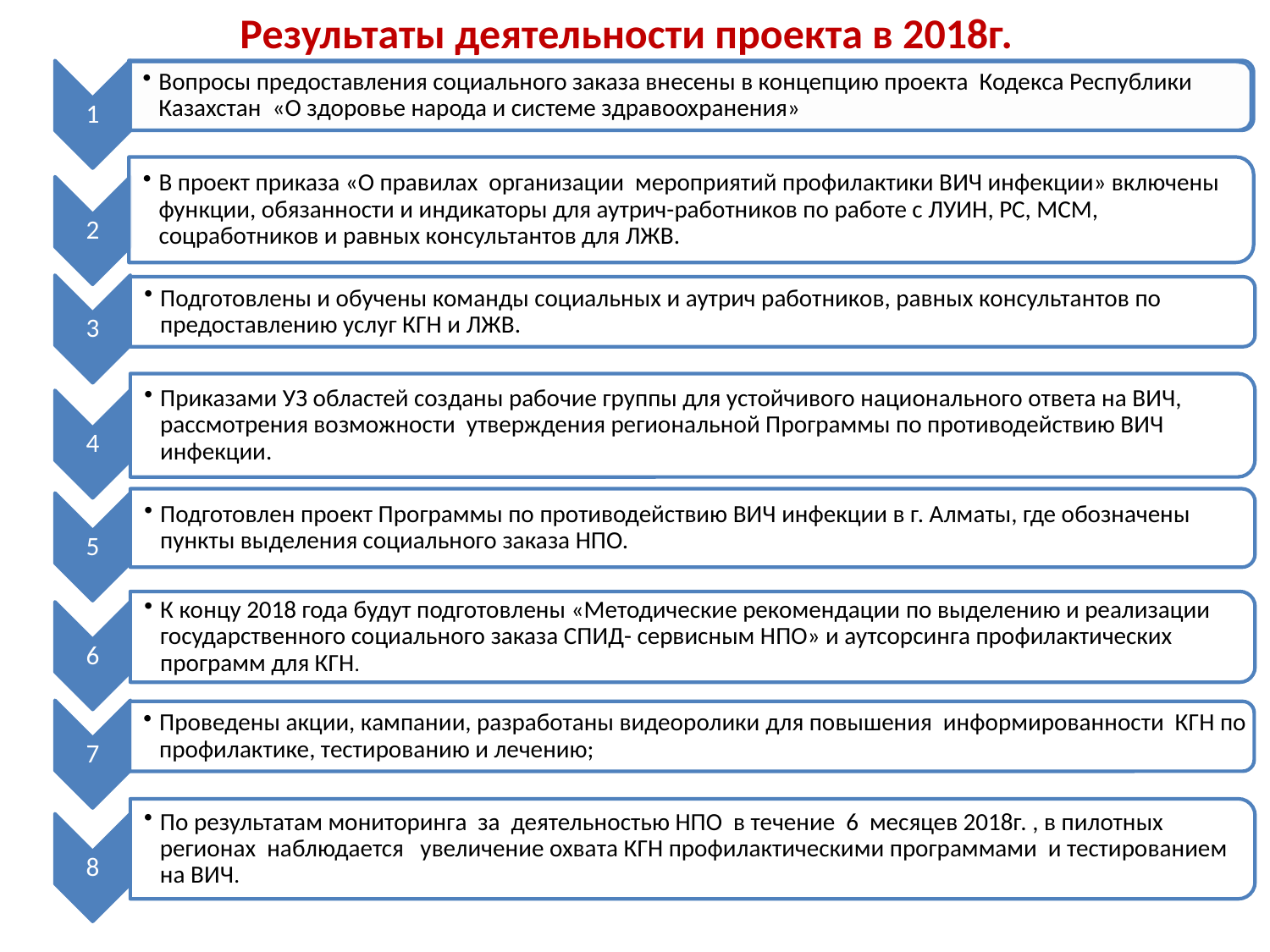

# Результаты деятельности проекта в 2018г.
1
Вопросы предоставления социального заказа внесены в концепцию проекта  Кодекса Республики Казахстан  «О здоровье народа и системе здравоохранения»
2
В проект приказа «О правилах  организации  мероприятий профилактики ВИЧ инфекции» включены функции, обязанности и индикаторы для аутрич-работников по работе с ЛУИН, РС, МСМ, соцработников и равных консультантов для ЛЖВ.
3
Подготовлены и обучены команды социальных и аутрич работников, равных консультантов по предоставлению услуг КГН и ЛЖВ.
4
Приказами УЗ областей созданы рабочие группы для устойчивого национального ответа на ВИЧ, рассмотрения возможности  утверждения региональной Программы по противодействию ВИЧ инфекции.
5
Подготовлен проект Программы по противодействию ВИЧ инфекции в г. Алматы, где обозначены пункты выделения социального заказа НПО.
6
К концу 2018 года будут подготовлены «Методические рекомендации по выделению и реализации государственного социального заказа СПИД- сервисным НПО» и аутсорсинга профилактических программ для КГН.
7
Проведены акции, кампании, разработаны видеоролики для повышения  информированности  КГН по профилактике, тестированию и лечению;
8
По результатам мониторинга  за  деятельностью НПО  в течение  6  месяцев 2018г. , в пилотных  регионах  наблюдается   увеличение охвата КГН профилактическими программами  и тестированием на ВИЧ.